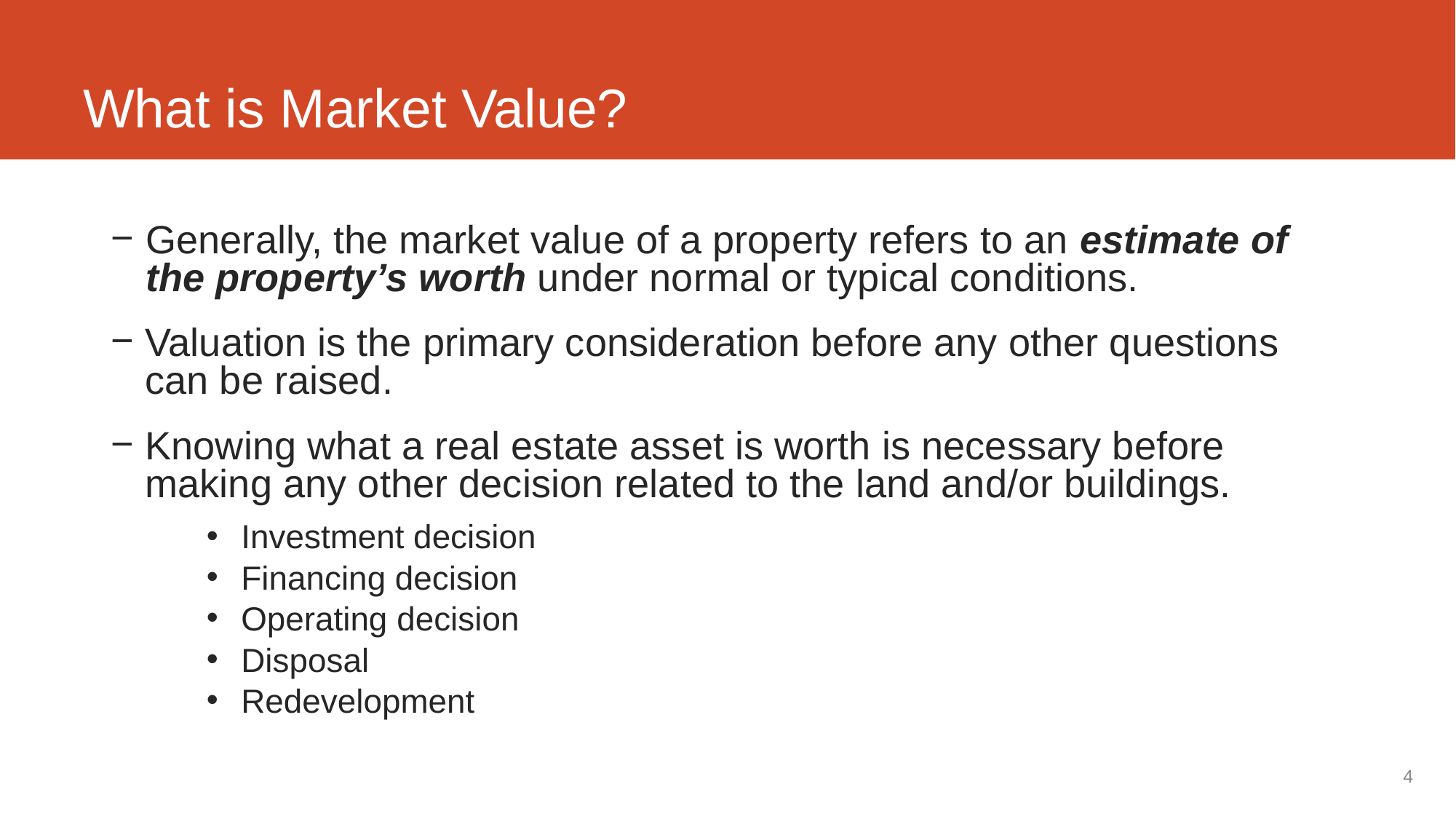

# What is Market Value?
Generally, the market value of a property refers to an estimate of the property’s worth under normal or typical conditions.
Valuation is the primary consideration before any other questions can be raised.
Knowing what a real estate asset is worth is necessary before making any other decision related to the land and/or buildings.
Investment decision
Financing decision
Operating decision
Disposal
Redevelopment

4